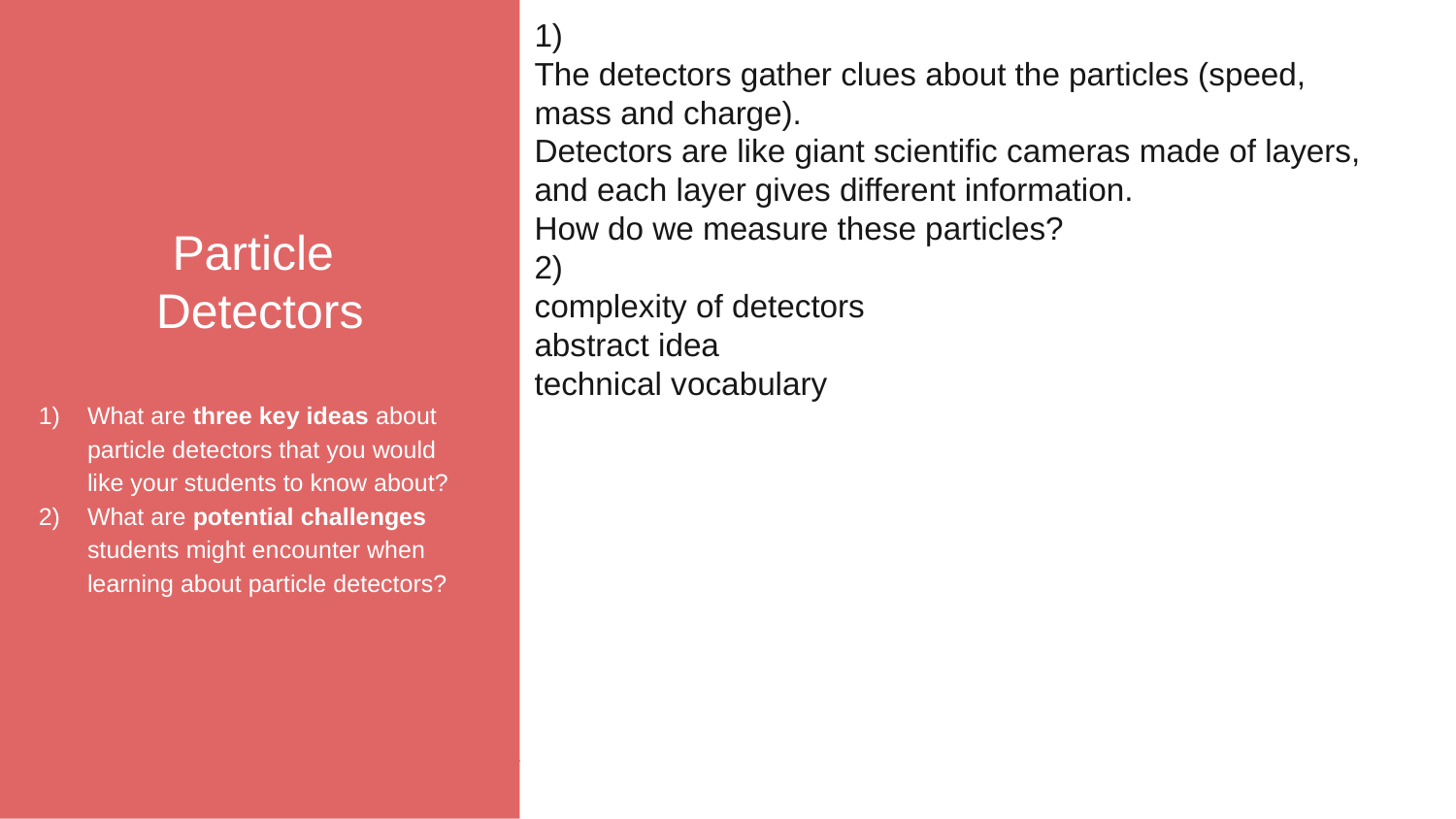

Particle
Detectors

What are three key ideas about particle detectors that you would like your students to know about?
What are potential challenges students might encounter when learning about particle detectors?
1)
The detectors gather clues about the particles (speed, mass and charge).
Detectors are like giant scientific cameras made of layers, and each layer gives different information.
How do we measure these particles?
2)
complexity of detectors
abstract idea
technical vocabulary